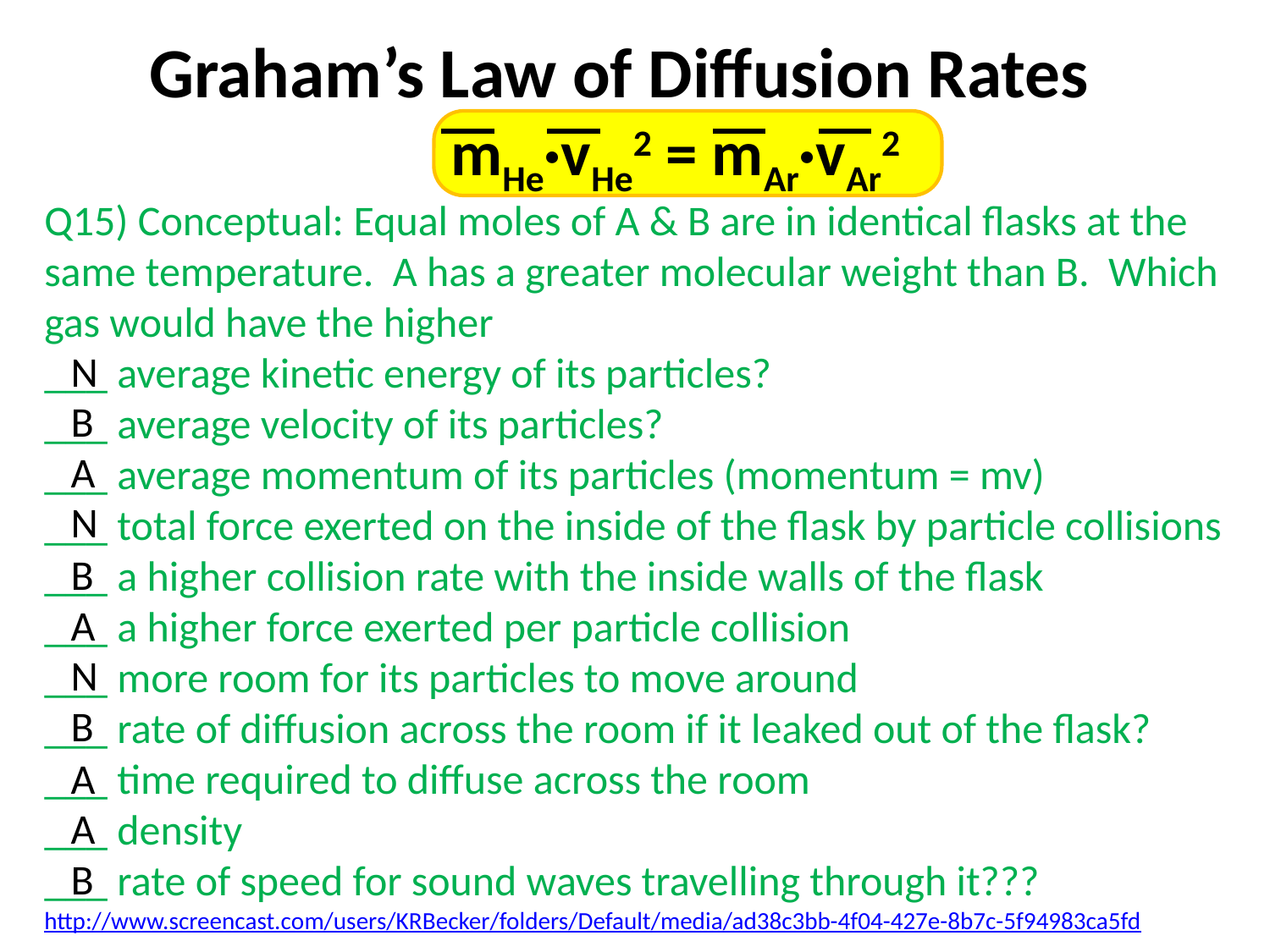

Graham’s Law of Diffusion Rates

Q15) Conceptual: Equal moles of A & B are in identical flasks at the same temperature.  A has a greater molecular weight than B.  Which gas would have the higher
___ average kinetic energy of its particles?
___ average velocity of its particles?
___ average momentum of its particles (momentum = mv)
___ total force exerted on the inside of the flask by particle collisions
___ a higher collision rate with the inside walls of the flask
___ a higher force exerted per particle collision
___ more room for its particles to move around
___ rate of diffusion across the room if it leaked out of the flask?
___ time required to diffuse across the room
___ density
___ rate of speed for sound waves travelling through it???
http://www.screencast.com/users/KRBecker/folders/Default/media/ad38c3bb-4f04-427e-8b7c-5f94983ca5fd

mHe·vHe2 = mAr·vAr2

N
B
A
N
B
A

N
B
A
A
B